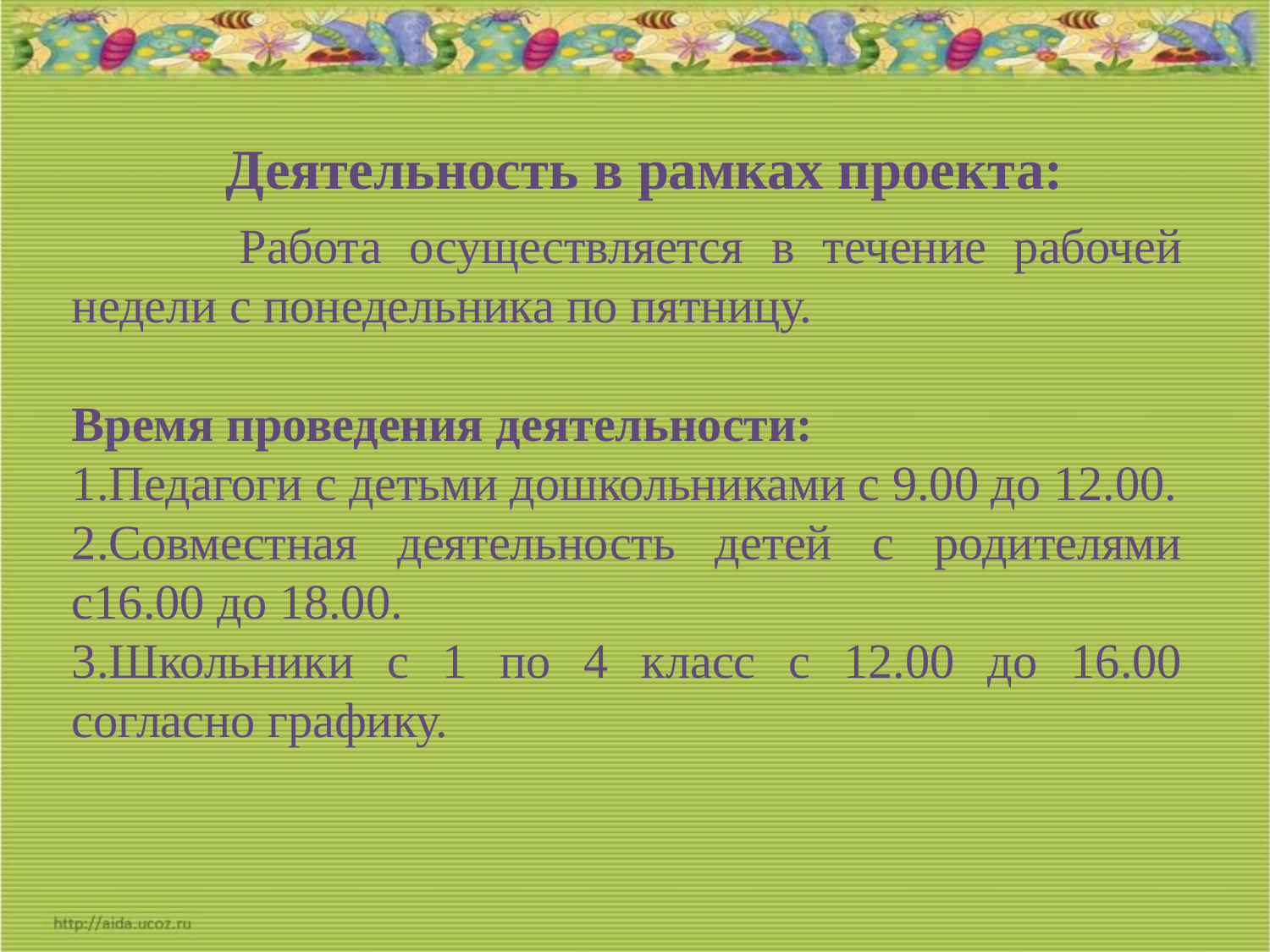

Деятельность в рамках проекта:
      Работа осуществляется в течение рабочей недели с понедельника по пятницу.

Время проведения деятельности:
1.Педагоги с детьми дошкольниками с 9.00 до 12.00.
2.Совместная деятельность детей с родителями с16.00 до 18.00.
3.Школьники с 1 по 4 класс с 12.00 до 16.00 согласно графику.